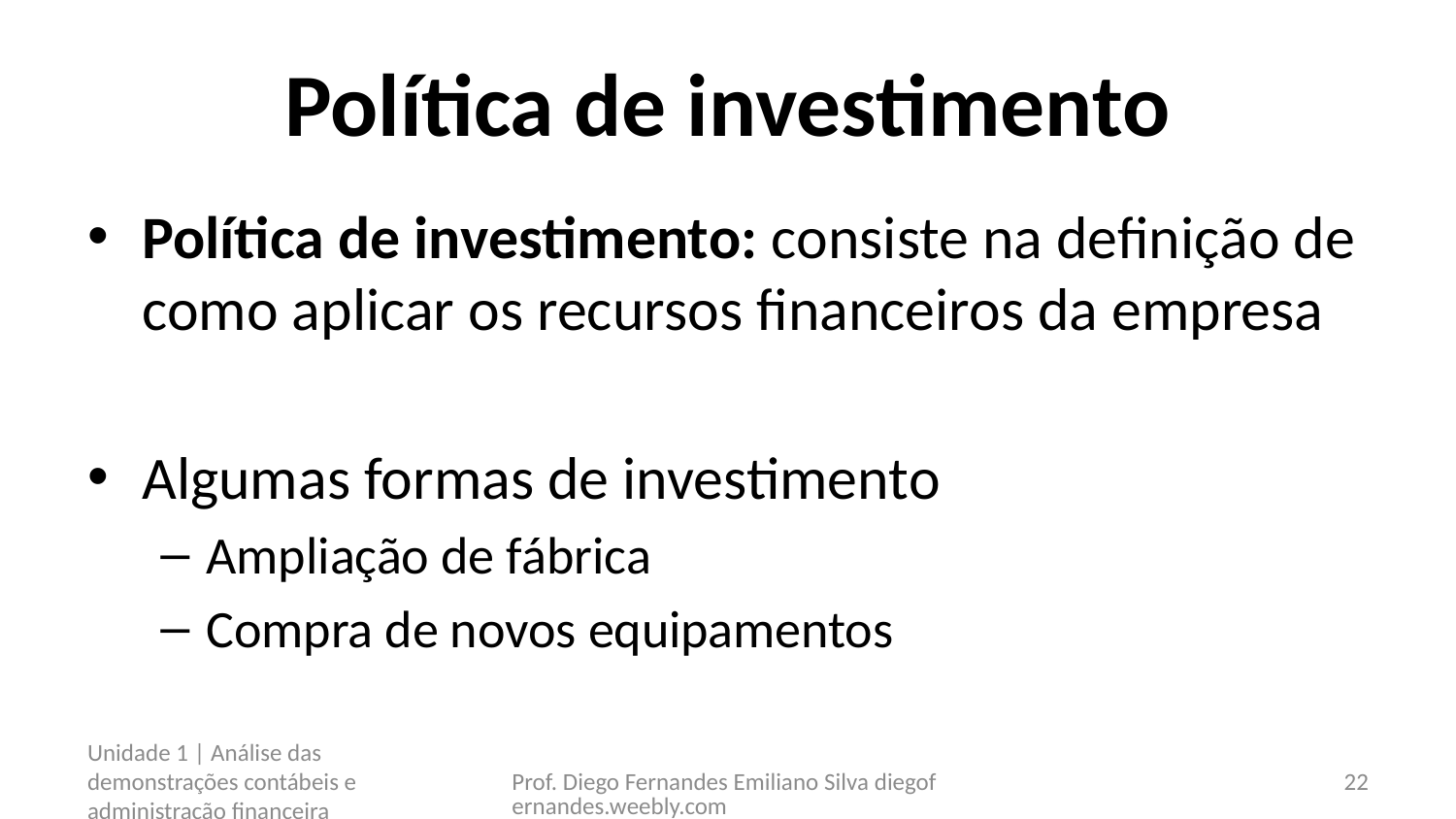

# Política de investimento
Política de investimento: consiste na definição de como aplicar os recursos financeiros da empresa

Algumas formas de investimento
Ampliação de fábrica
Compra de novos equipamentos

Unidade 1 | Análise das demonstrações contábeis e administração financeira
Prof. Diego Fernandes Emiliano Silva diegofernandes.weebly.com
22